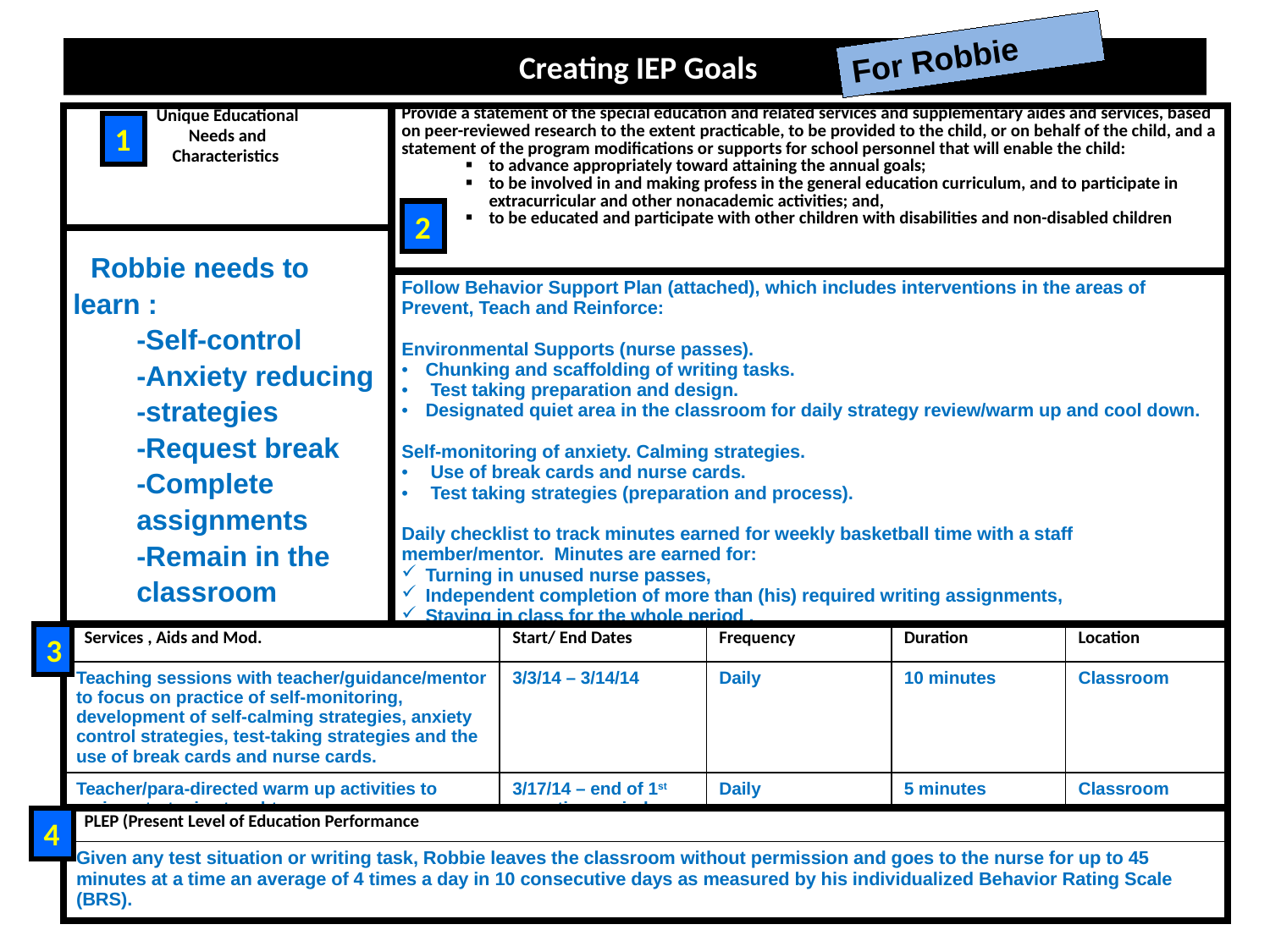

For Robbie
# Creating IEP Goals
| Unique Educational Needs and Characteristics |
| --- |
| Robbie needs to learn : -Self-control -Anxiety reducing -strategies -Request break -Complete assignments -Remain in the classroom |
| Provide a statement of the special education and related services and supplementary aides and services, based on peer-reviewed research to the extent practicable, to be provided to the child, or on behalf of the child, and a statement of the program modifications or supports for school personnel that will enable the child: to advance appropriately toward attaining the annual goals; to be involved in and making profess in the general education curriculum, and to participate in extracurricular and other nonacademic activities; and, to be educated and participate with other children with disabilities and non-disabled children |
| --- |
| Follow Behavior Support Plan (attached), which includes interventions in the areas of Prevent, Teach and Reinforce:    Environmental Supports (nurse passes). Chunking and scaffolding of writing tasks. Test taking preparation and design. Designated quiet area in the classroom for daily strategy review/warm up and cool down.   Self-monitoring of anxiety. Calming strategies. Use of break cards and nurse cards. Test taking strategies (preparation and process).   Daily checklist to track minutes earned for weekly basketball time with a staff member/mentor. Minutes are earned for: Turning in unused nurse passes, Independent completion of more than (his) required writing assignments, Staying in class for the whole period . |
1
2
3
| Services , Aids and Mod. | Start/ End Dates | Frequency | Duration | Location |
| --- | --- | --- | --- | --- |
| Teaching sessions with teacher/guidance/mentor to focus on practice of self-monitoring, development of self-calming strategies, anxiety control strategies, test-taking strategies and the use of break cards and nurse cards. | 3/3/14 – 3/14/14 | Daily | 10 minutes | Classroom |
| Teacher/para-directed warm up activities to review strategies taught. | 3/17/14 – end of 1st reporting period. | Daily | 5 minutes | Classroom |
| PLEP (Present Level of Education Performance |
| --- |
| Given any test situation or writing task, Robbie leaves the classroom without permission and goes to the nurse for up to 45 minutes at a time an average of 4 times a day in 10 consecutive days as measured by his individualized Behavior Rating Scale (BRS). |
4